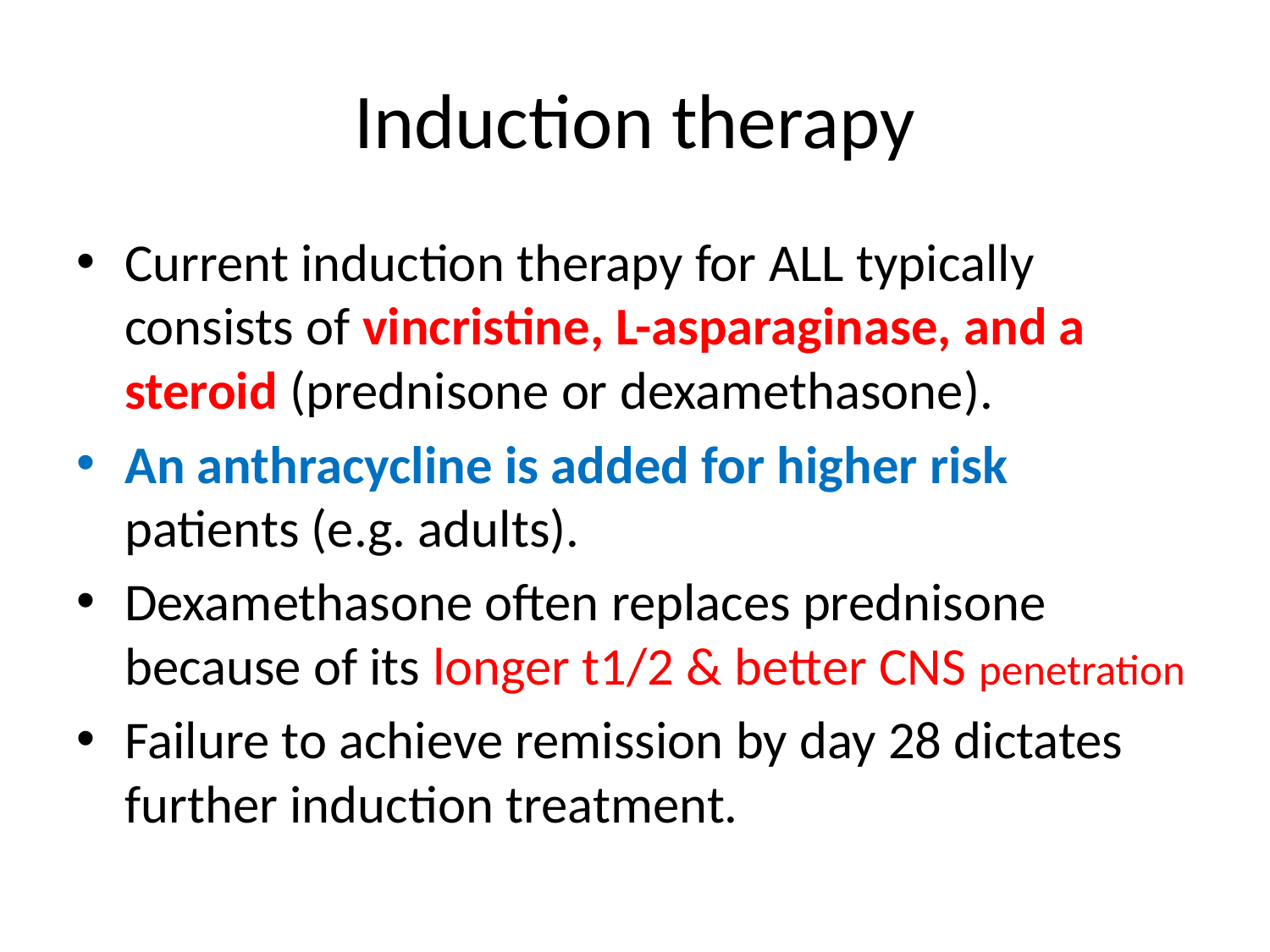

# Induction therapy
Current induction therapy for ALL typically consists of vincristine, L-asparaginase, and a steroid (prednisone or dexamethasone).
An anthracycline is added for higher risk patients (e.g. adults).
Dexamethasone often replaces prednisone because of its longer t1/2 & better CNS penetration
Failure to achieve remission by day 28 dictates further induction treatment.